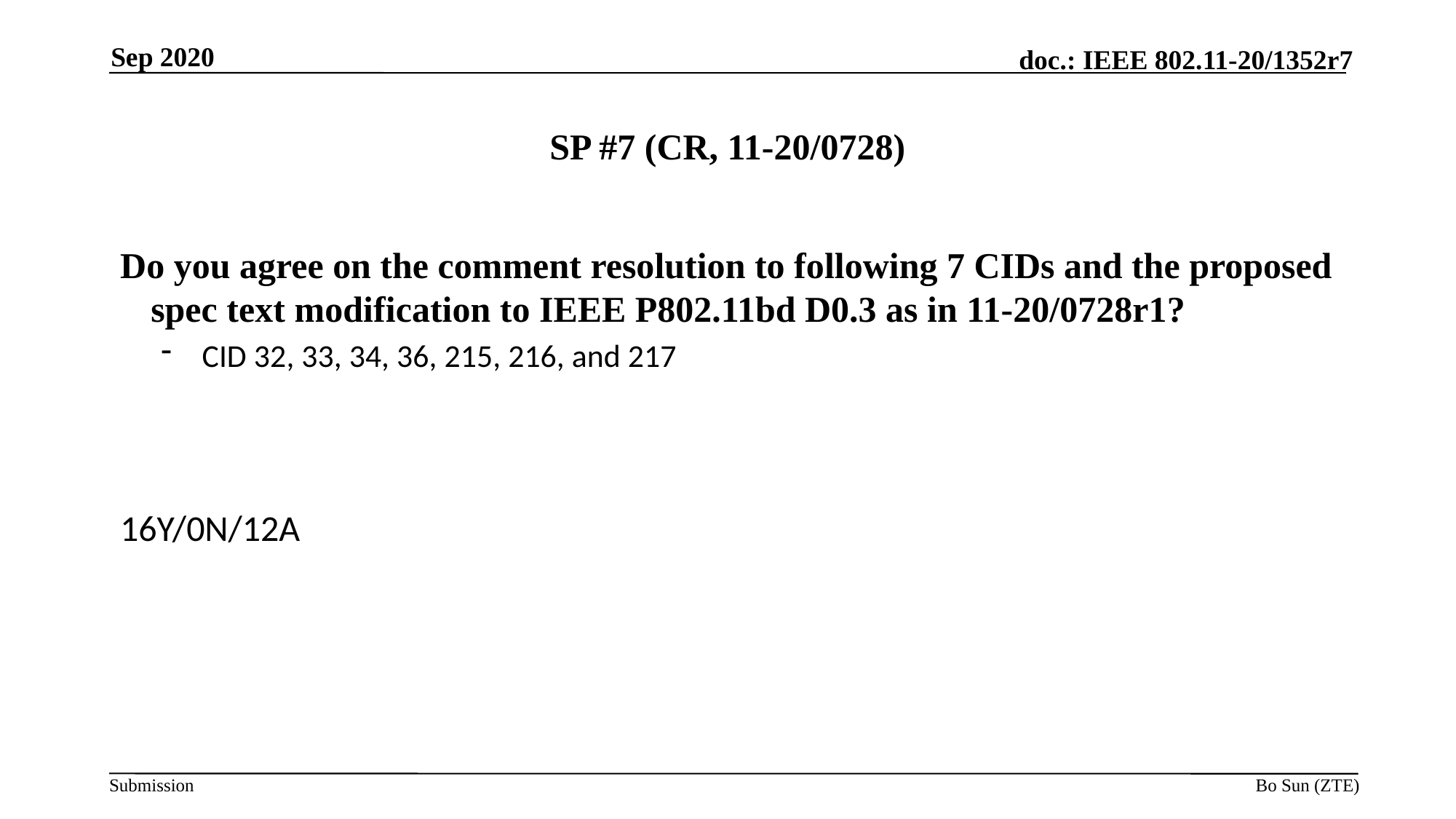

Sep 2020
# SP #7 (CR, 11-20/0728)
Do you agree on the comment resolution to following 7 CIDs and the proposed spec text modification to IEEE P802.11bd D0.3 as in 11-20/0728r1?
CID 32, 33, 34, 36, 215, 216, and 217

16Y/0N/12A
Bo Sun (ZTE)